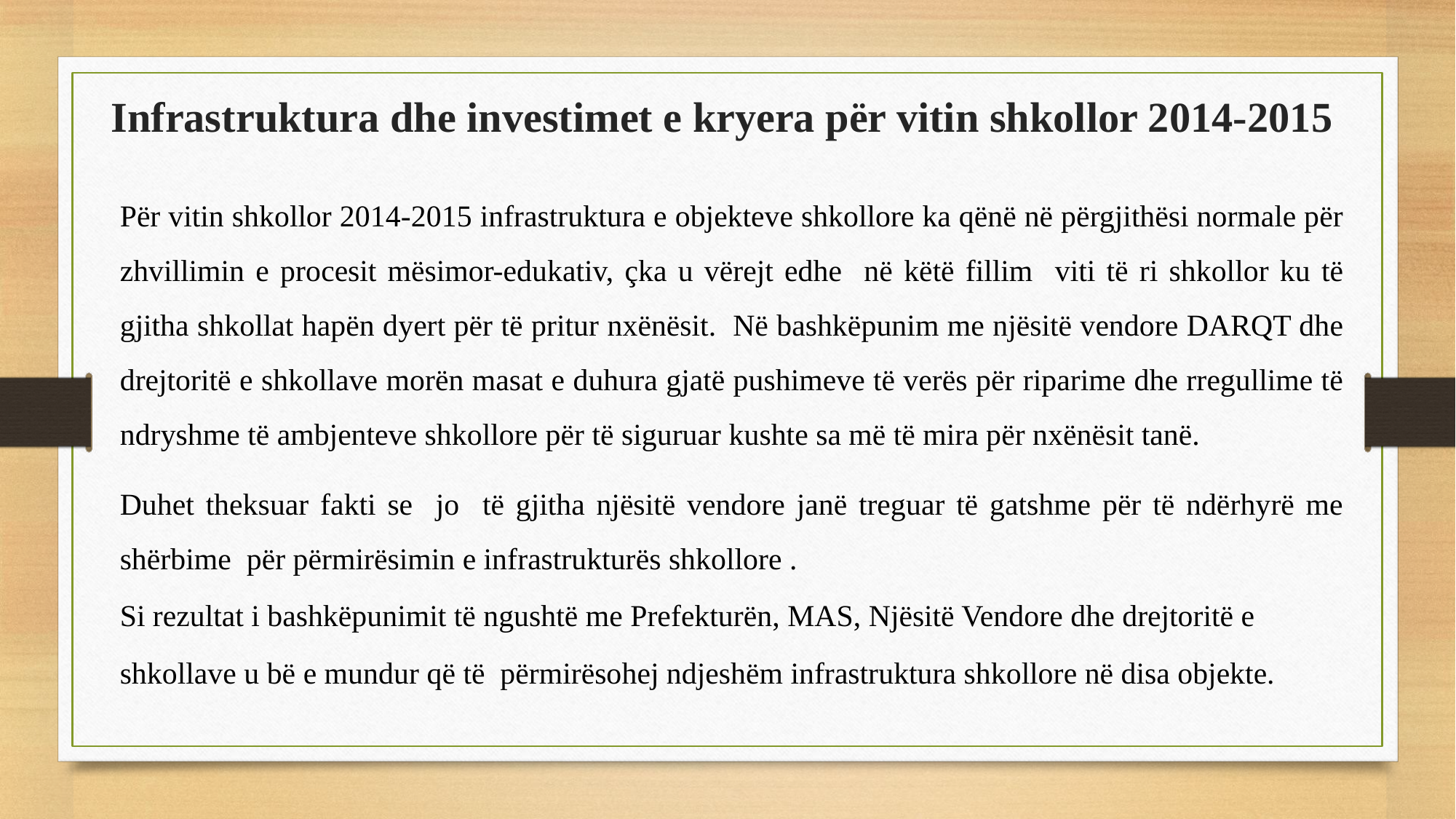

# Infrastruktura dhe investimet e kryera për vitin shkollor 2014-2015
Për vitin shkollor 2014-2015 infrastruktura e objekteve shkollore ka qënë në përgjithësi normale për zhvillimin e procesit mësimor-edukativ, çka u vërejt edhe  në këtë fillim  viti të ri shkollor ku të gjitha shkollat hapën dyert për të pritur nxënësit.  Në bashkëpunim me njësitë vendore DARQT dhe drejtoritë e shkollave morën masat e duhura gjatë pushimeve të verës për riparime dhe rregullime të ndryshme të ambjenteve shkollore për të siguruar kushte sa më të mira për nxënësit tanë.
Duhet theksuar fakti se  jo  të gjitha njësitë vendore janë treguar të gatshme për të ndërhyrë me shërbime  për përmirësimin e infrastrukturës shkollore .
Si rezultat i bashkëpunimit të ngushtë me Prefekturën, MAS, Njësitë Vendore dhe drejtoritë e
shkollave u bë e mundur që të  përmirësohej ndjeshëm infrastruktura shkollore në disa objekte.